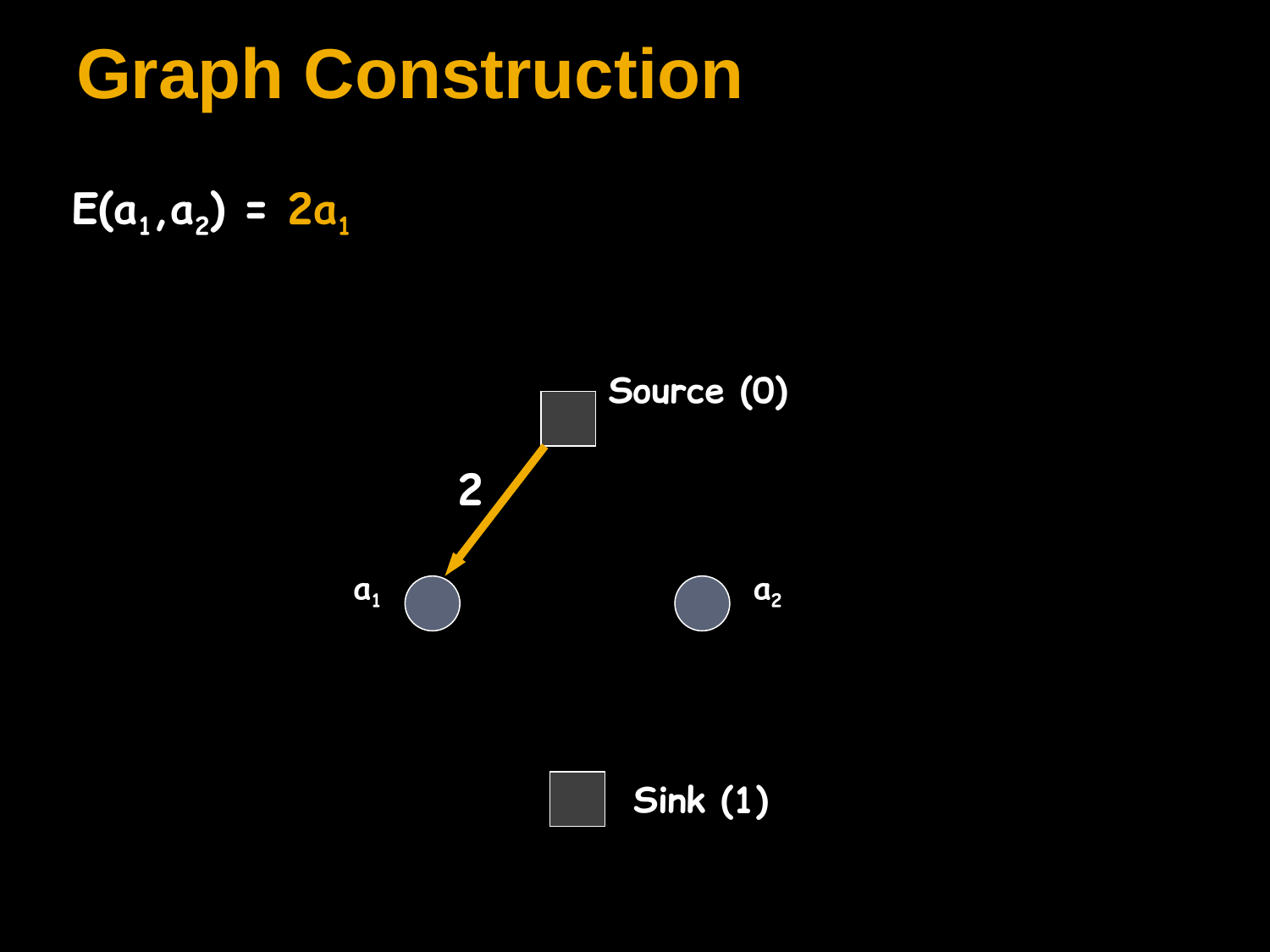

# Graph Construction
E(a1,a2) = 2a1

Source (0)

2
a1
a2

Sink (1)